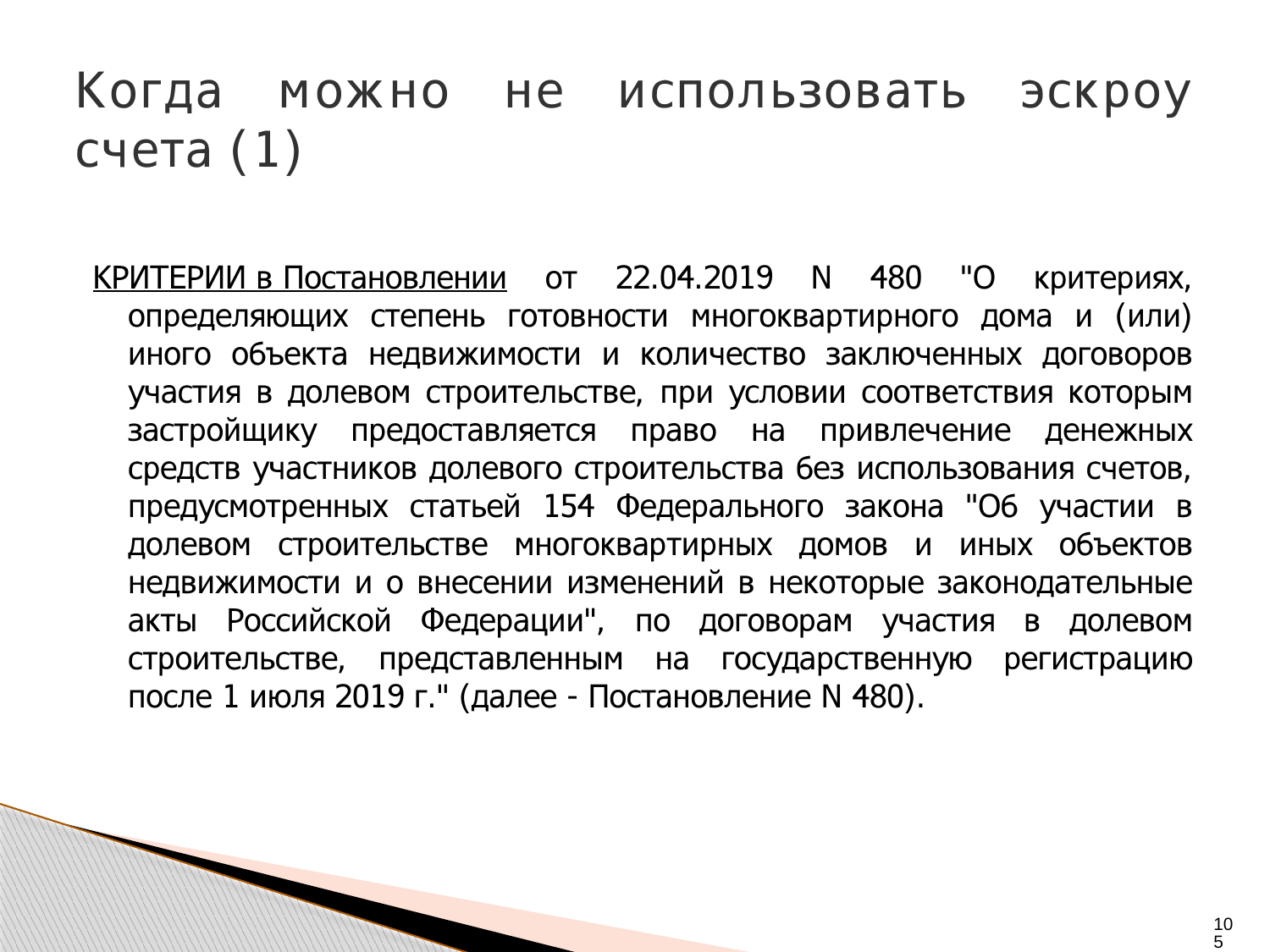

# Когда можно не использовать эскроу счета (1)

КРИТЕРИИ в Постановлении от 22.04.2019 N 480 "О критериях, определяющих степень готовности многоквартирного дома и (или) иного объекта недвижимости и количество заключенных договоров участия в долевом строительстве, при условии соответствия которым застройщику предоставляется право на привлечение денежных средств участников долевого строительства без использования счетов, предусмотренных статьей 154 Федерального закона "Об участии в долевом строительстве многоквартирных домов и иных объектов недвижимости и о внесении изменений в некоторые законодательные акты Российской Федерации", по договорам участия в долевом строительстве, представленным на государственную регистрацию после 1 июля 2019 г." (далее - Постановление N 480).

105